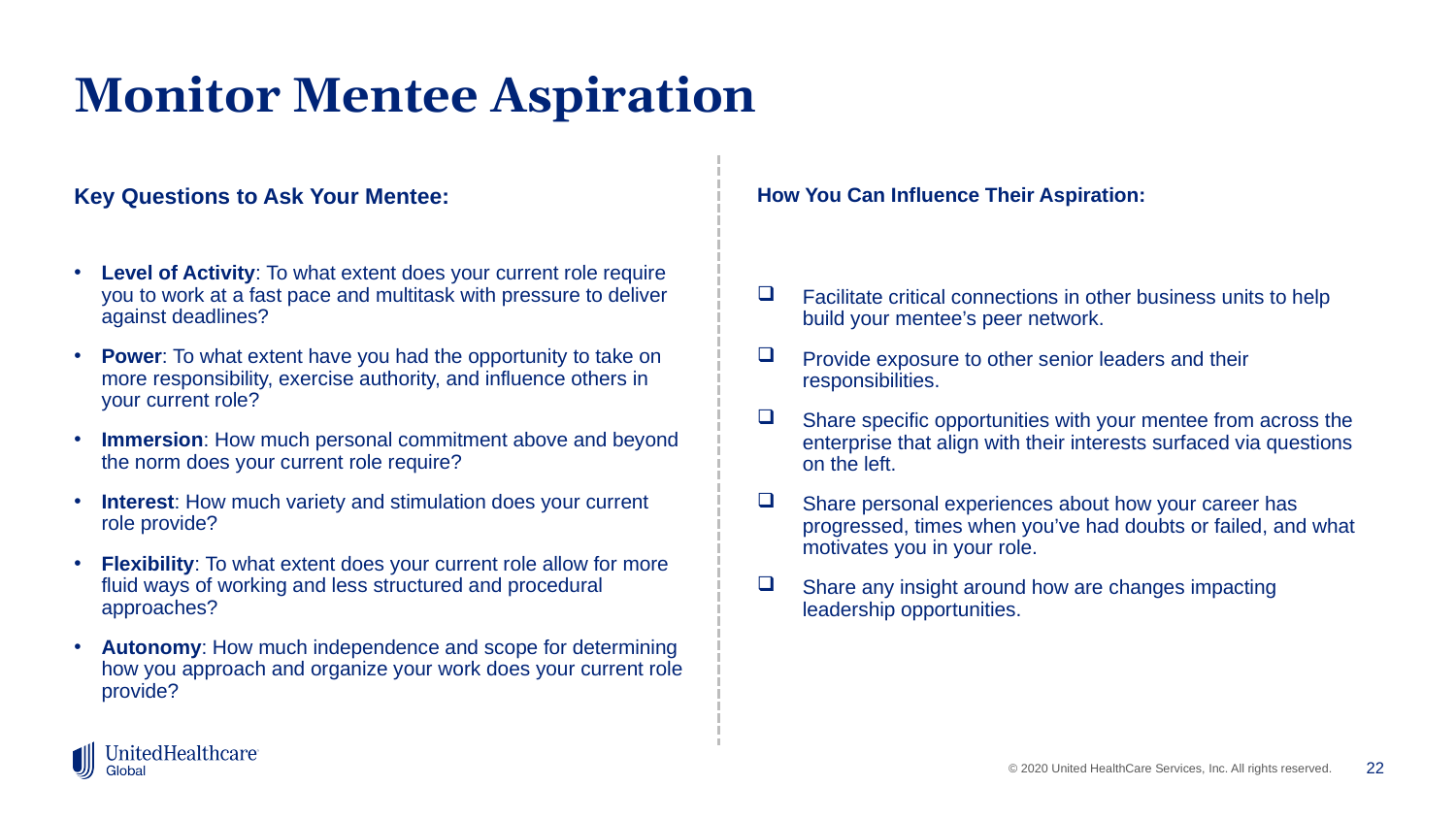

# Monitor Mentee Aspiration
Key Questions to Ask Your Mentee:

Level of Activity: To what extent does your current role require you to work at a fast pace and multitask with pressure to deliver against deadlines?
Power: To what extent have you had the opportunity to take on more responsibility, exercise authority, and influence others in your current role?
Immersion: How much personal commitment above and beyond the norm does your current role require?
Interest: How much variety and stimulation does your current role provide?
Flexibility: To what extent does your current role allow for more fluid ways of working and less structured and procedural approaches?
Autonomy: How much independence and scope for determining how you approach and organize your work does your current role provide?

How You Can Influence Their Aspiration:

Facilitate critical connections in other business units to help build your mentee’s peer network.
Provide exposure to other senior leaders and their responsibilities.
Share specific opportunities with your mentee from across the enterprise that align with their interests surfaced via questions on the left.
Share personal experiences about how your career has progressed, times when you’ve had doubts or failed, and what motivates you in your role.
Share any insight around how are changes impacting leadership opportunities.

22